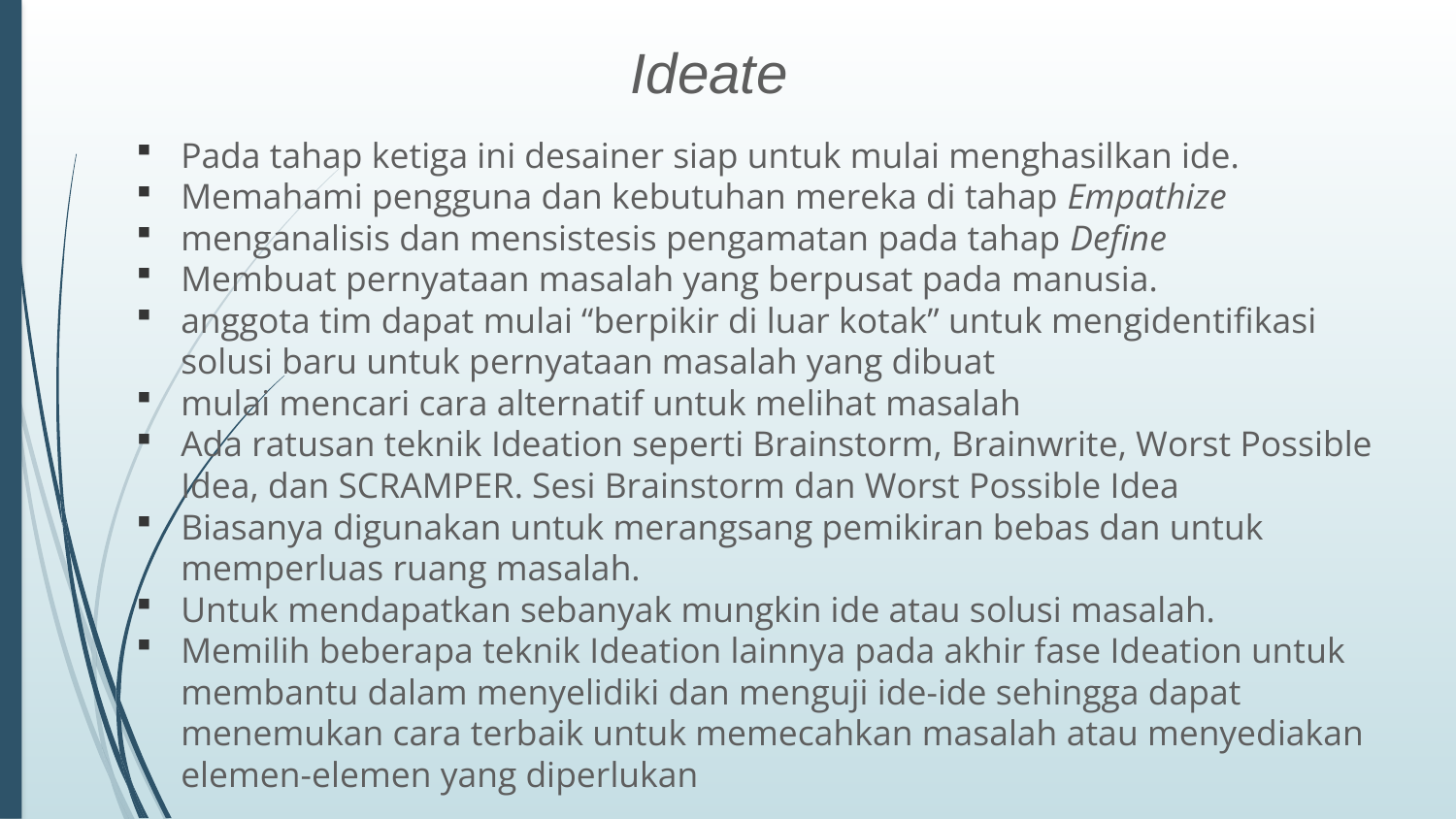

# Ideate
Pada tahap ketiga ini desainer siap untuk mulai menghasilkan ide.
Memahami pengguna dan kebutuhan mereka di tahap Empathize
menganalisis dan mensistesis pengamatan pada tahap Define
Membuat pernyataan masalah yang berpusat pada manusia.
anggota tim dapat mulai “berpikir di luar kotak” untuk mengidentifikasi solusi baru untuk pernyataan masalah yang dibuat
mulai mencari cara alternatif untuk melihat masalah
Ada ratusan teknik Ideation seperti Brainstorm, Brainwrite, Worst Possible Idea, dan SCRAMPER. Sesi Brainstorm dan Worst Possible Idea
Biasanya digunakan untuk merangsang pemikiran bebas dan untuk memperluas ruang masalah.
Untuk mendapatkan sebanyak mungkin ide atau solusi masalah.
Memilih beberapa teknik Ideation lainnya pada akhir fase Ideation untuk membantu dalam menyelidiki dan menguji ide-ide sehingga dapat menemukan cara terbaik untuk memecahkan masalah atau menyediakan elemen-elemen yang diperlukan